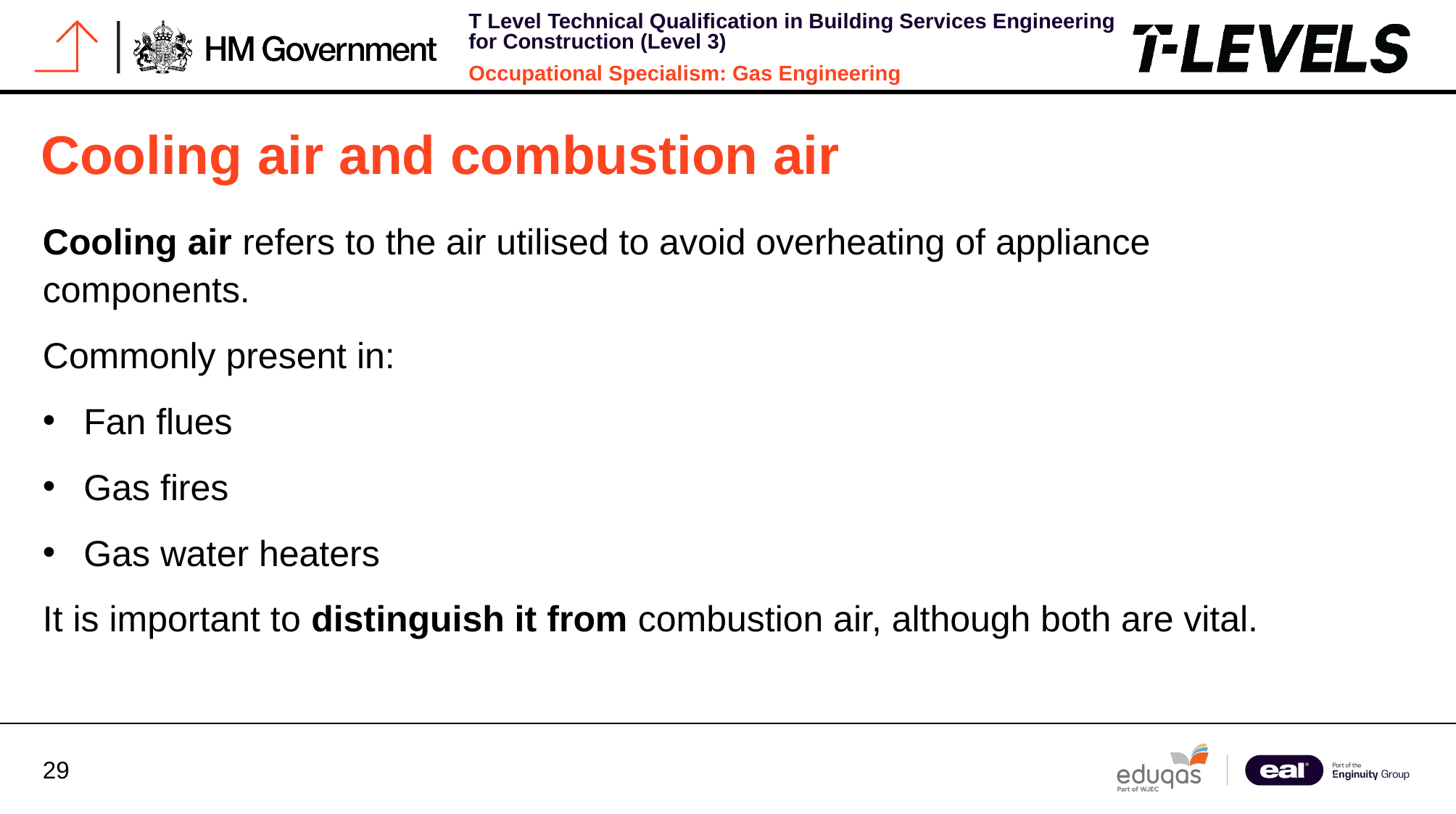

# Cooling air and combustion air
Cooling air refers to the air utilised to avoid overheating of appliance components.
Commonly present in:
Fan flues
Gas fires
Gas water heaters
It is important to distinguish it from combustion air, although both are vital.